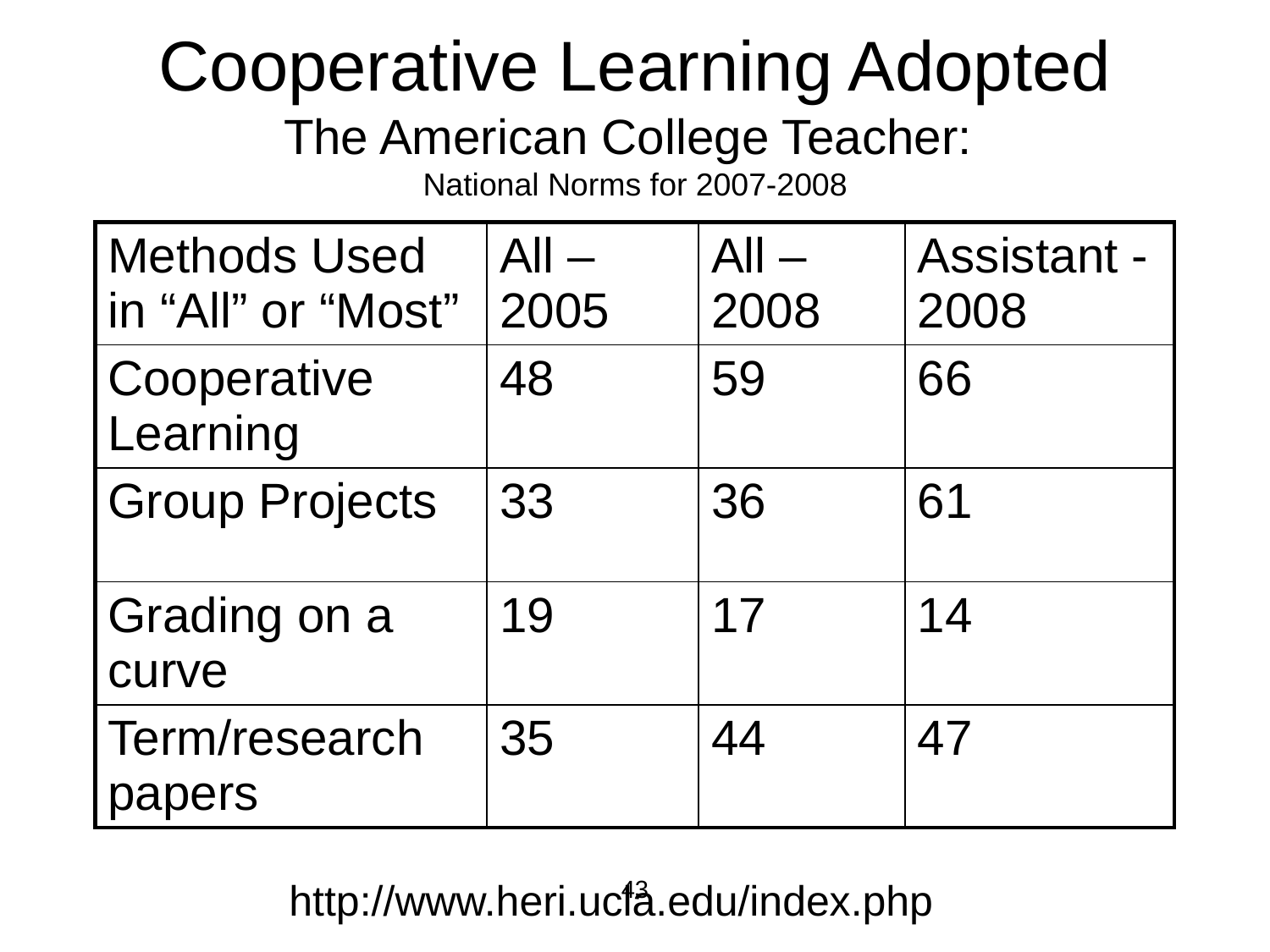

# Cooperative Learning Adopted The American College Teacher: National Norms for 2007-2008
| Methods Used in “All” or “Most” | All – 2005 | All – 2008 | Assistant - 2008 |
| --- | --- | --- | --- |
| Cooperative Learning | 48 | 59 | 66 |
| Group Projects | 33 | 36 | 61 |
| Grading on a curve | 19 | 17 | 14 |
| Term/research papers | 35 | 44 | 47 |
http://www.heri.ucla.edu/index.php
43